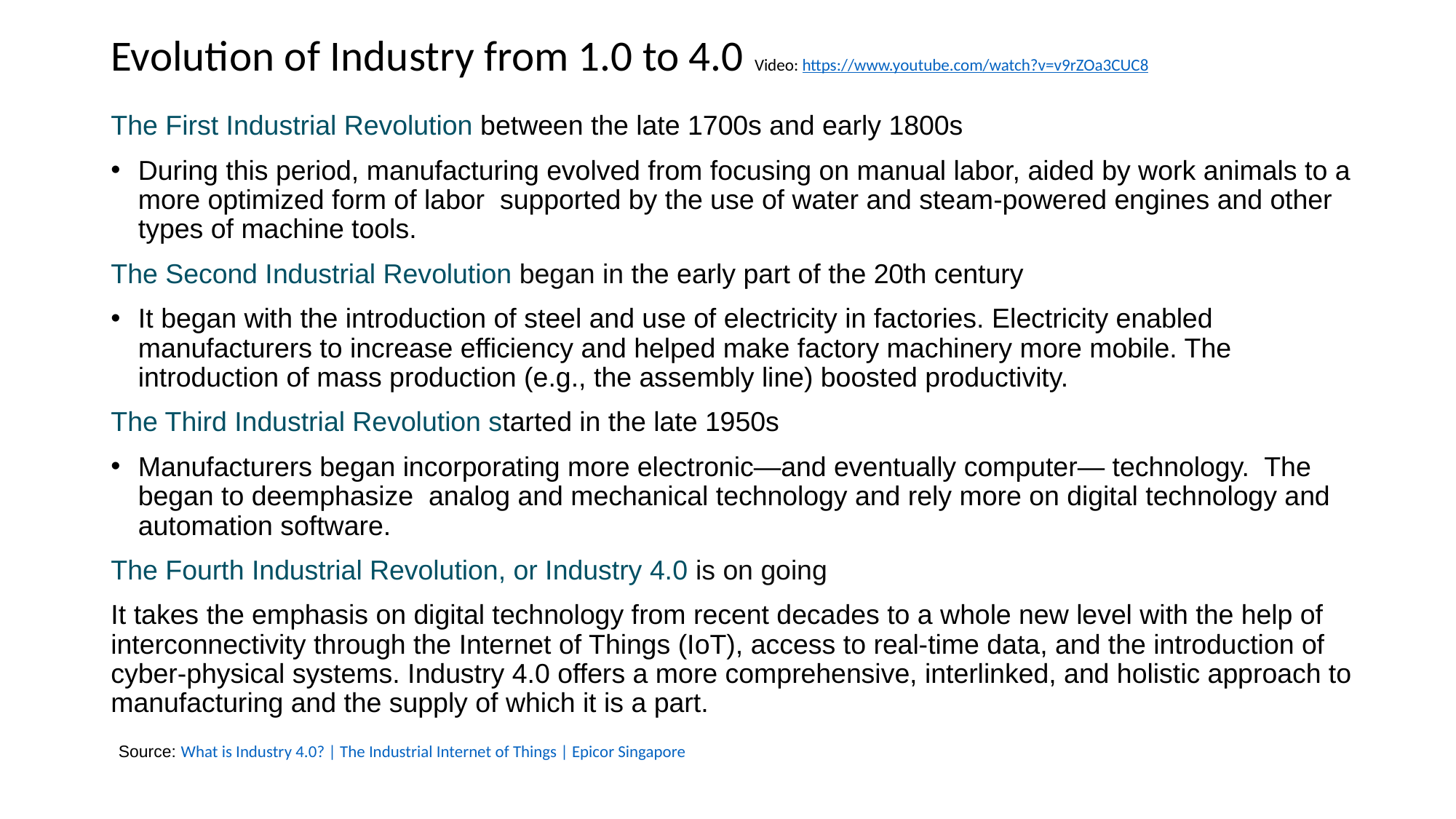

# Evolution of Industry from 1.0 to 4.0 Video: https://www.youtube.com/watch?v=v9rZOa3CUC8
The First Industrial Revolution between the late 1700s and early 1800s
During this period, manufacturing evolved from focusing on manual labor, aided by work animals to a more optimized form of labor  supported by the use of water and steam-powered engines and other types of machine tools.
The Second Industrial Revolution began in the early part of the 20th century
It began with the introduction of steel and use of electricity in factories. Electricity enabled manufacturers to increase efficiency and helped make factory machinery more mobile. The introduction of mass production (e.g., the assembly line) boosted productivity.
The Third Industrial Revolution started in the late 1950s
Manufacturers began incorporating more electronic—and eventually computer— technology.  The began to deemphasize  analog and mechanical technology and rely more on digital technology and automation software.
The Fourth Industrial Revolution, or Industry 4.0 is on going
It takes the emphasis on digital technology from recent decades to a whole new level with the help of interconnectivity through the Internet of Things (IoT), access to real-time data, and the introduction of cyber-physical systems. Industry 4.0 offers a more comprehensive, interlinked, and holistic approach to manufacturing and the supply of which it is a part.
 Source: What is Industry 4.0? | The Industrial Internet of Things | Epicor Singapore